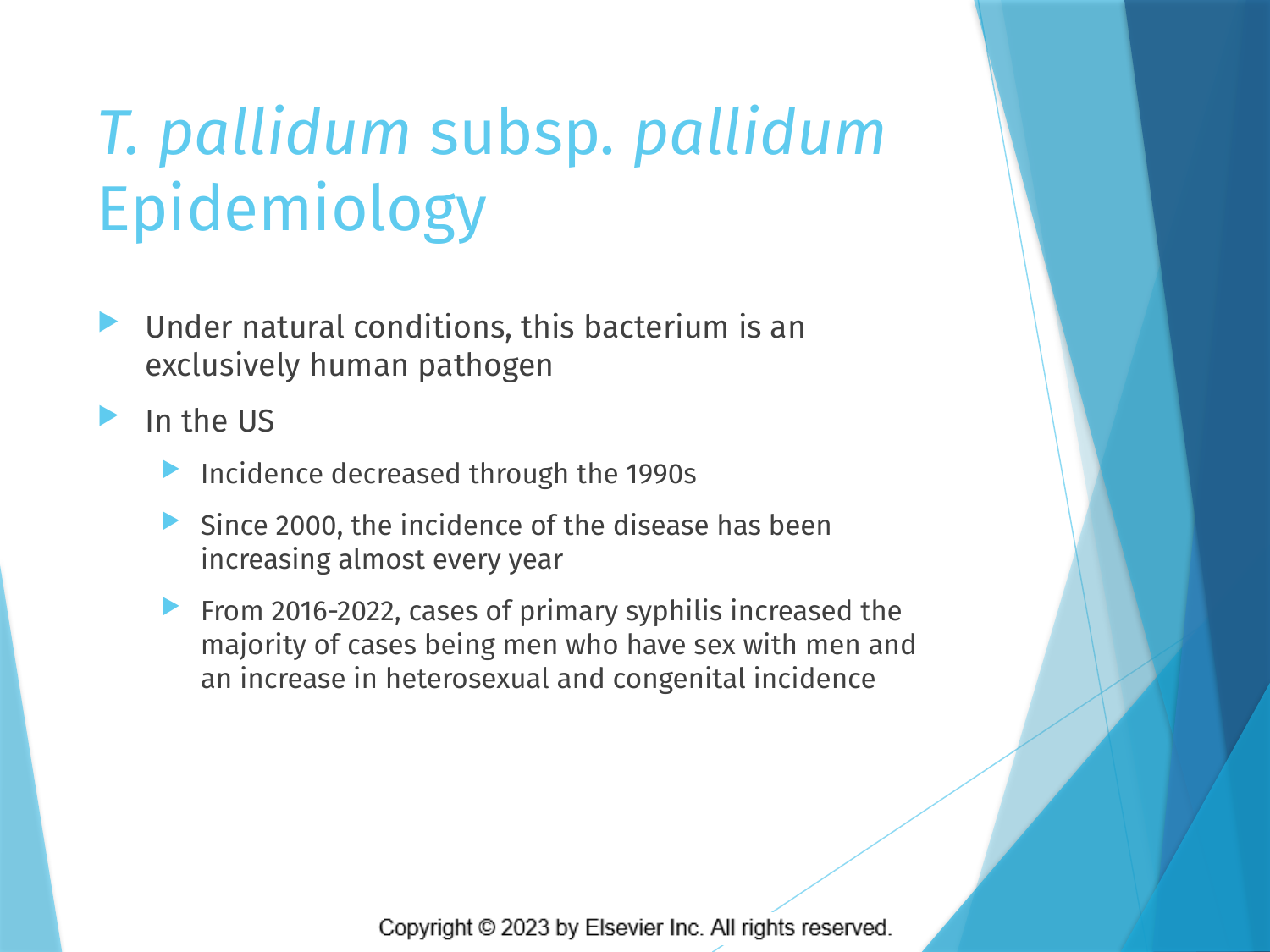

# T. pallidum subsp. pallidum Epidemiology
Under natural conditions, this bacterium is an exclusively human pathogen
In the US
Incidence decreased through the 1990s
Since 2000, the incidence of the disease has been increasing almost every year
From 2016-2022, cases of primary syphilis increased the majority of cases being men who have sex with men and an increase in heterosexual and congenital incidence